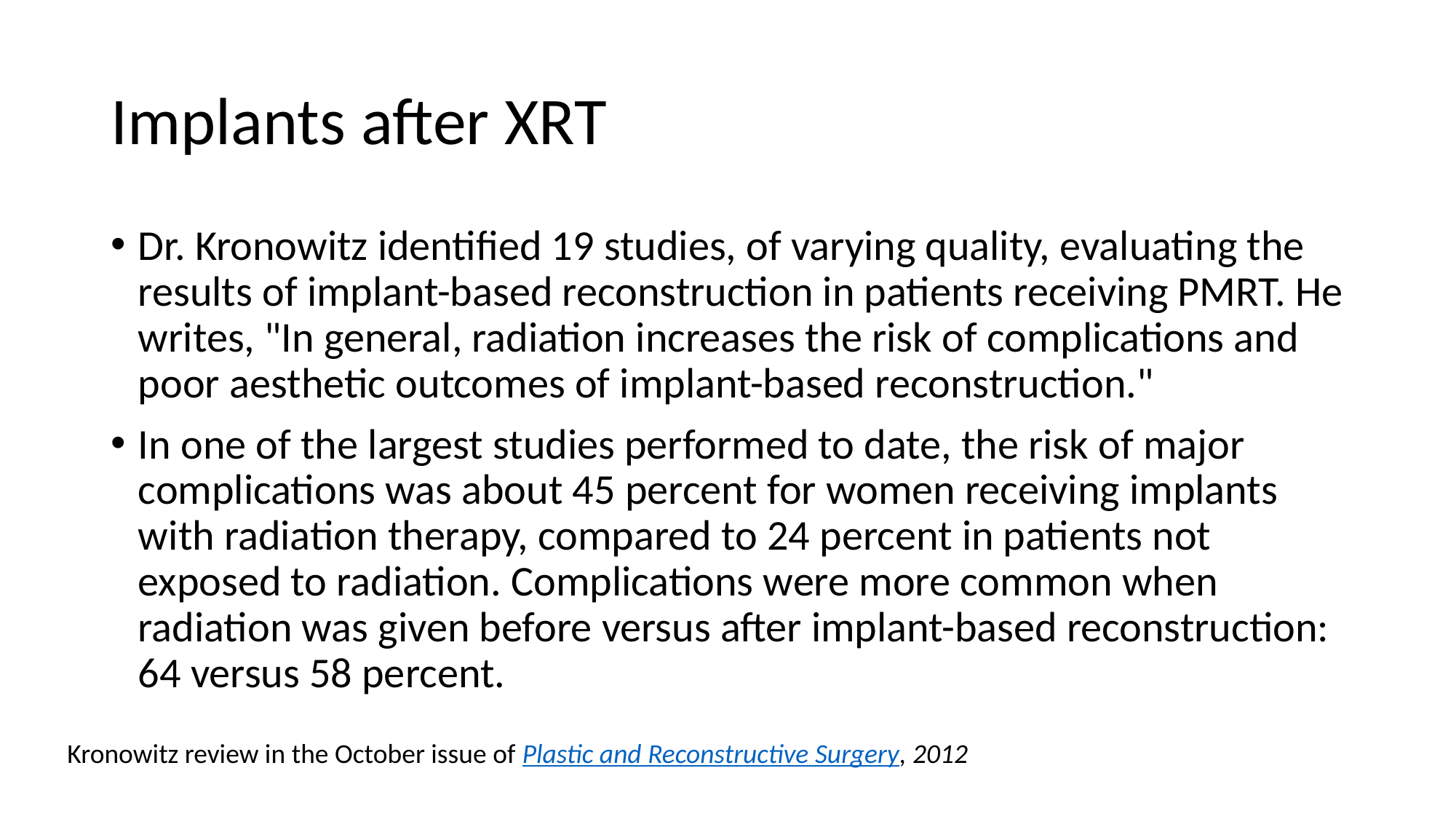

# Implants after XRT
Dr. Kronowitz identified 19 studies, of varying quality, evaluating the results of implant-based reconstruction in patients receiving PMRT. He writes, "In general, radiation increases the risk of complications and poor aesthetic outcomes of implant-based reconstruction."
In one of the largest studies performed to date, the risk of major complications was about 45 percent for women receiving implants with radiation therapy, compared to 24 percent in patients not exposed to radiation. Complications were more common when radiation was given before versus after implant-based reconstruction: 64 versus 58 percent.

Kronowitz review in the October issue of Plastic and Reconstructive Surgery, 2012